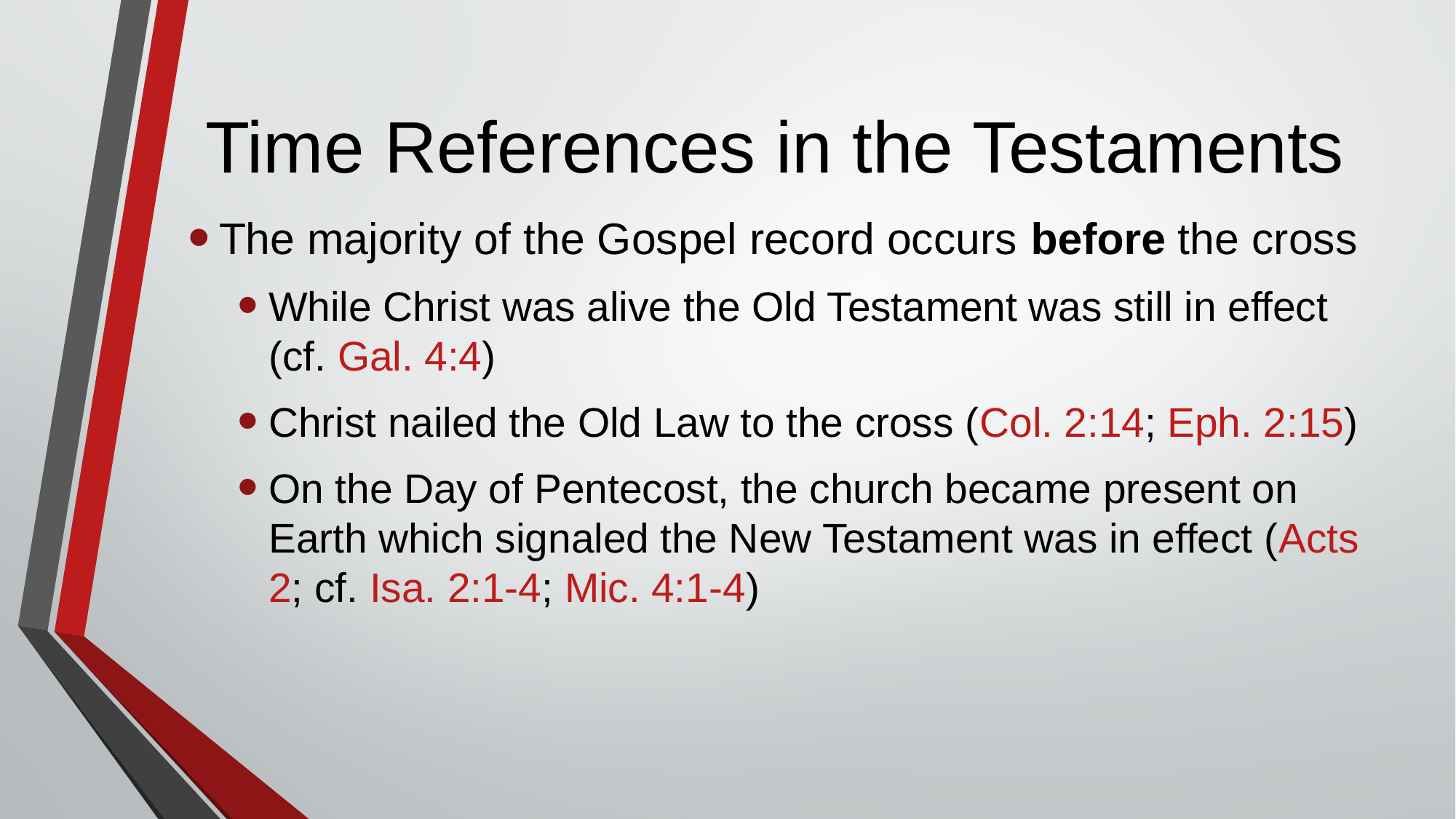

# Time References in the Testaments
The majority of the Gospel record occurs before the cross‌
While Christ was alive the Old Testament was still in effect (cf. Gal. 4:4)
‌Christ nailed the Old Law to the cross (Col. 2:14; Eph. 2:15)
‌On the Day of Pentecost, the church became present on Earth which signaled the New Testament was in effect (Acts 2; cf. Isa. 2:1-4; Mic. 4:1-4)